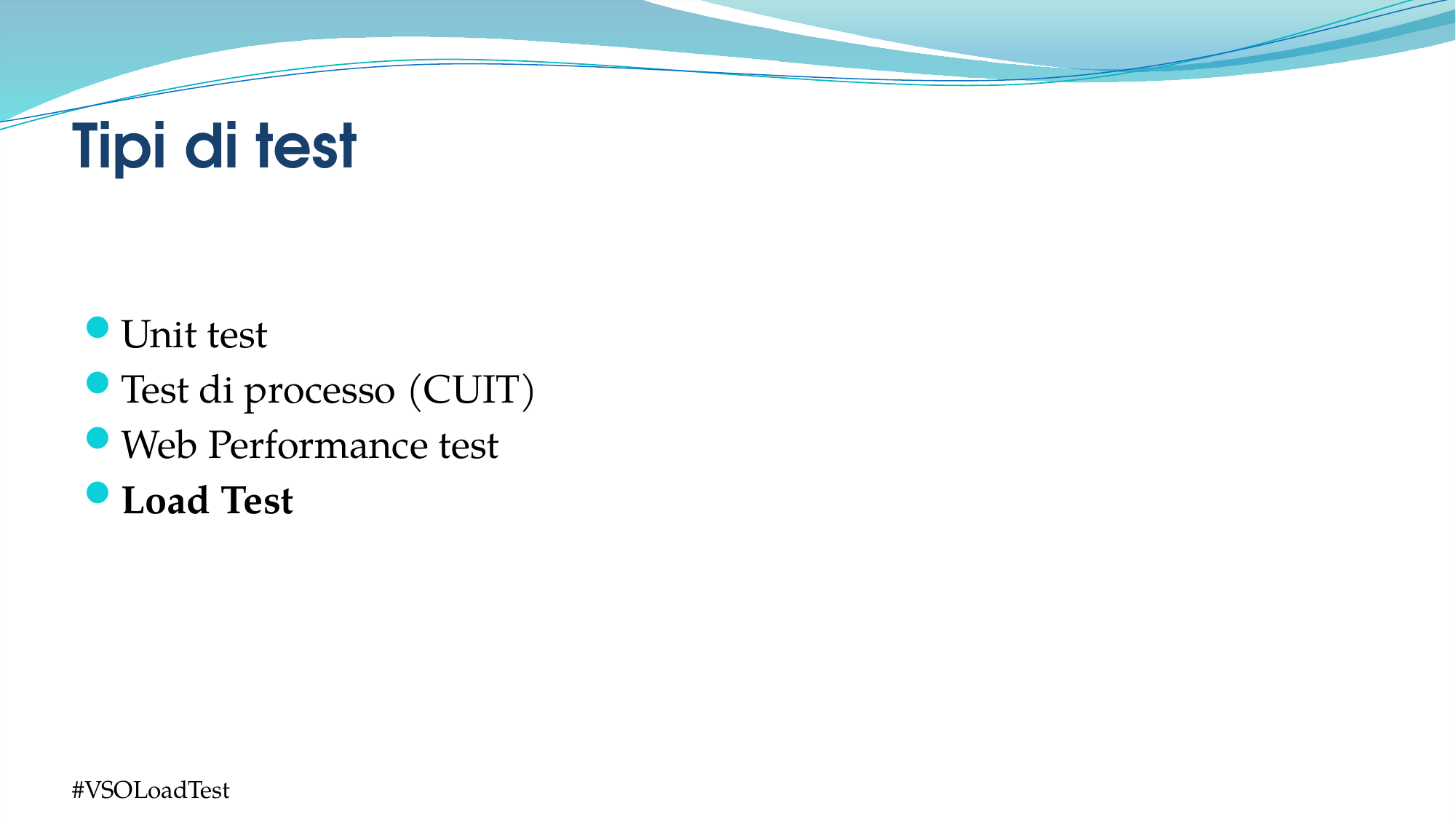

# Tipi di test

Unit test
Test di processo (CUIT)
Web Performance test
Load Test
#VSOLoadTest